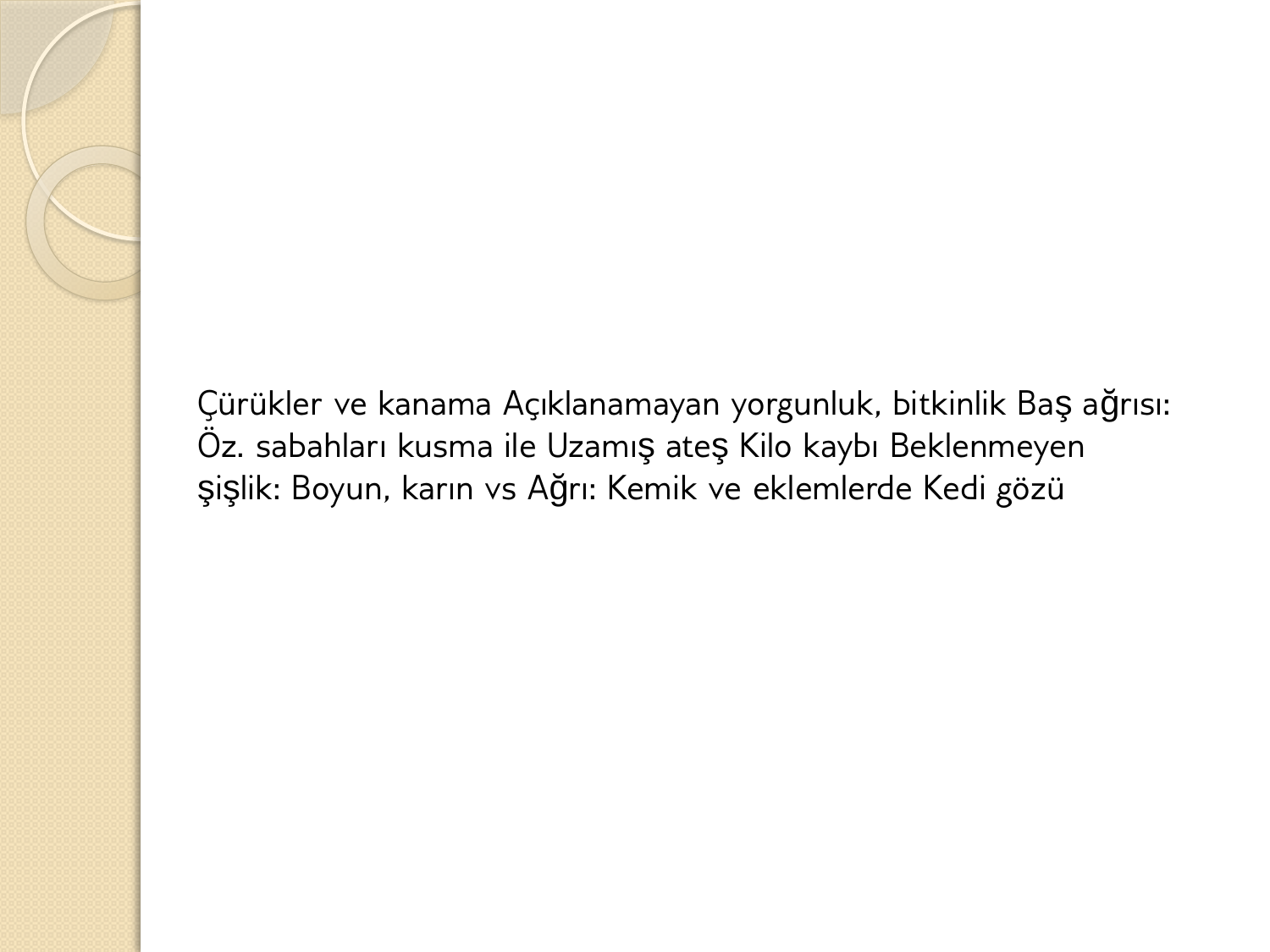

#
Çürükler ve kanama Açıklanamayan yorgunluk, bitkinlik Baş ağrısı: Öz. sabahları kusma ile Uzamış ateş Kilo kaybı Beklenmeyen şişlik: Boyun, karın vs Ağrı: Kemik ve eklemlerde Kedi gözü